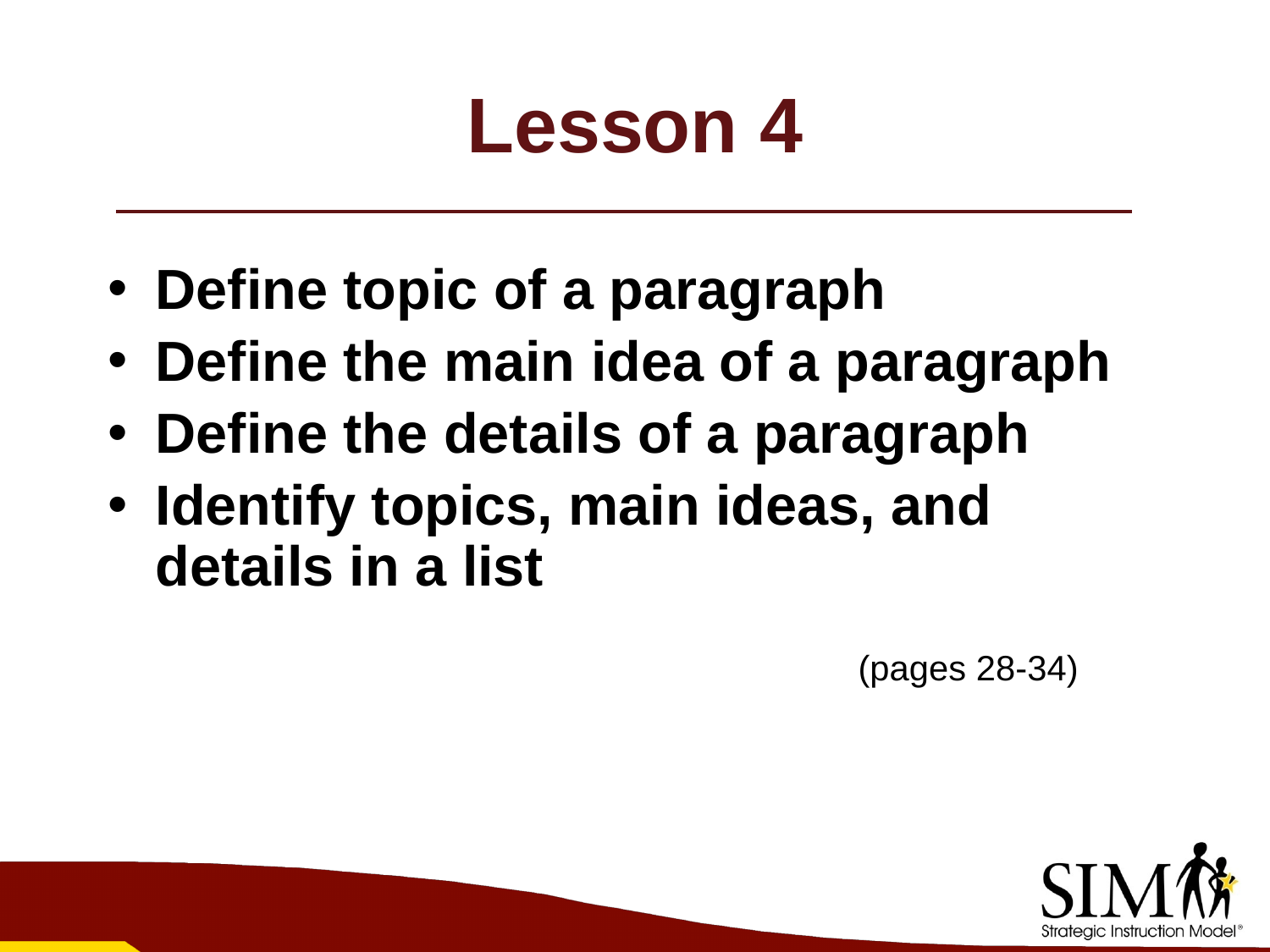

# Lesson 4
Define topic of a paragraph
Define the main idea of a paragraph
Define the details of a paragraph
Identify topics, main ideas, and details in a list

				(pages 28-34)